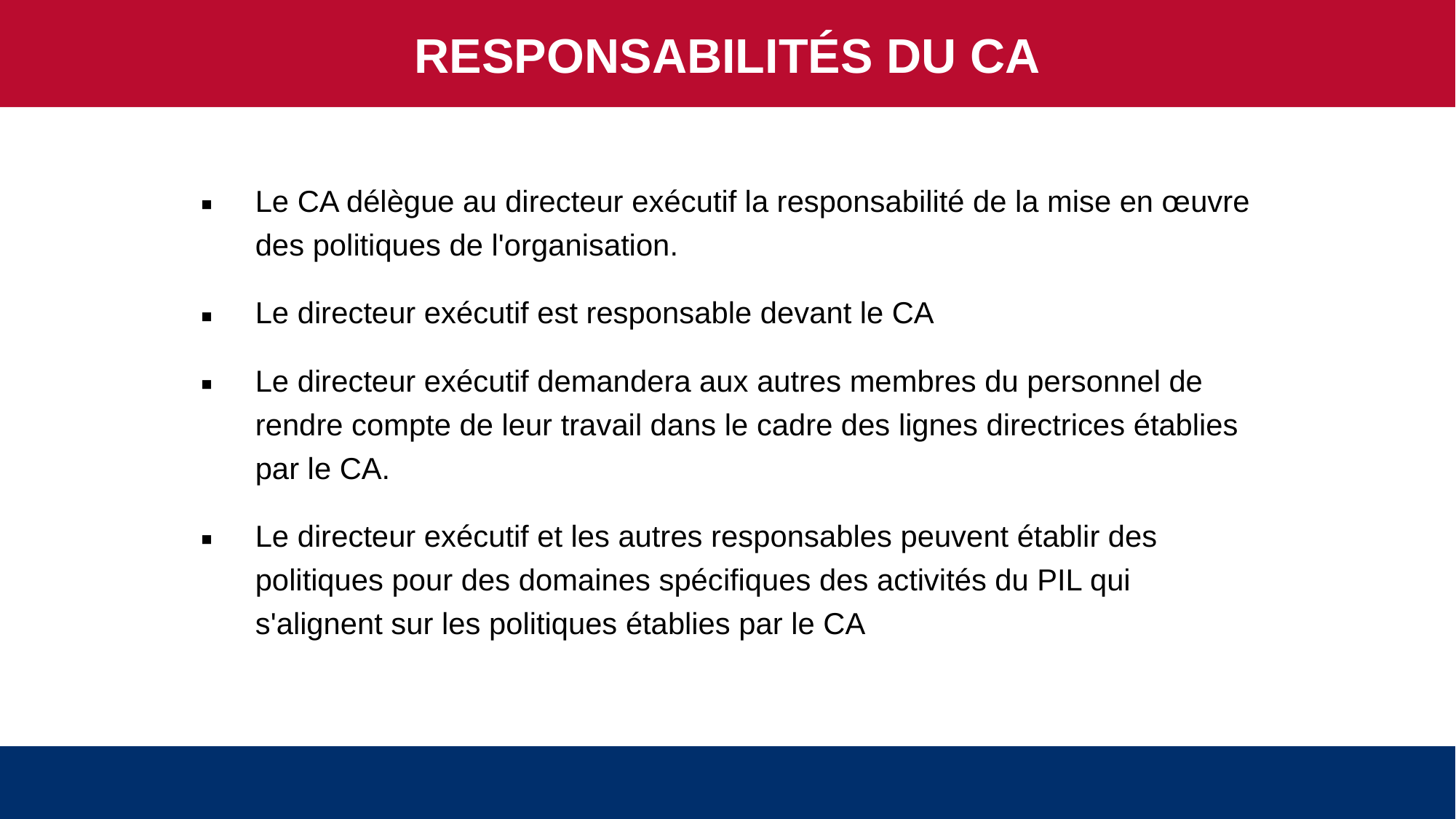

RESPONSABILITÉS DU CA
Le CA délègue au directeur exécutif la responsabilité de la mise en œuvre des politiques de l'organisation.
Le directeur exécutif est responsable devant le CA
Le directeur exécutif demandera aux autres membres du personnel de rendre compte de leur travail dans le cadre des lignes directrices établies par le CA.
Le directeur exécutif et les autres responsables peuvent établir des politiques pour des domaines spécifiques des activités du PIL qui s'alignent sur les politiques établies par le CA